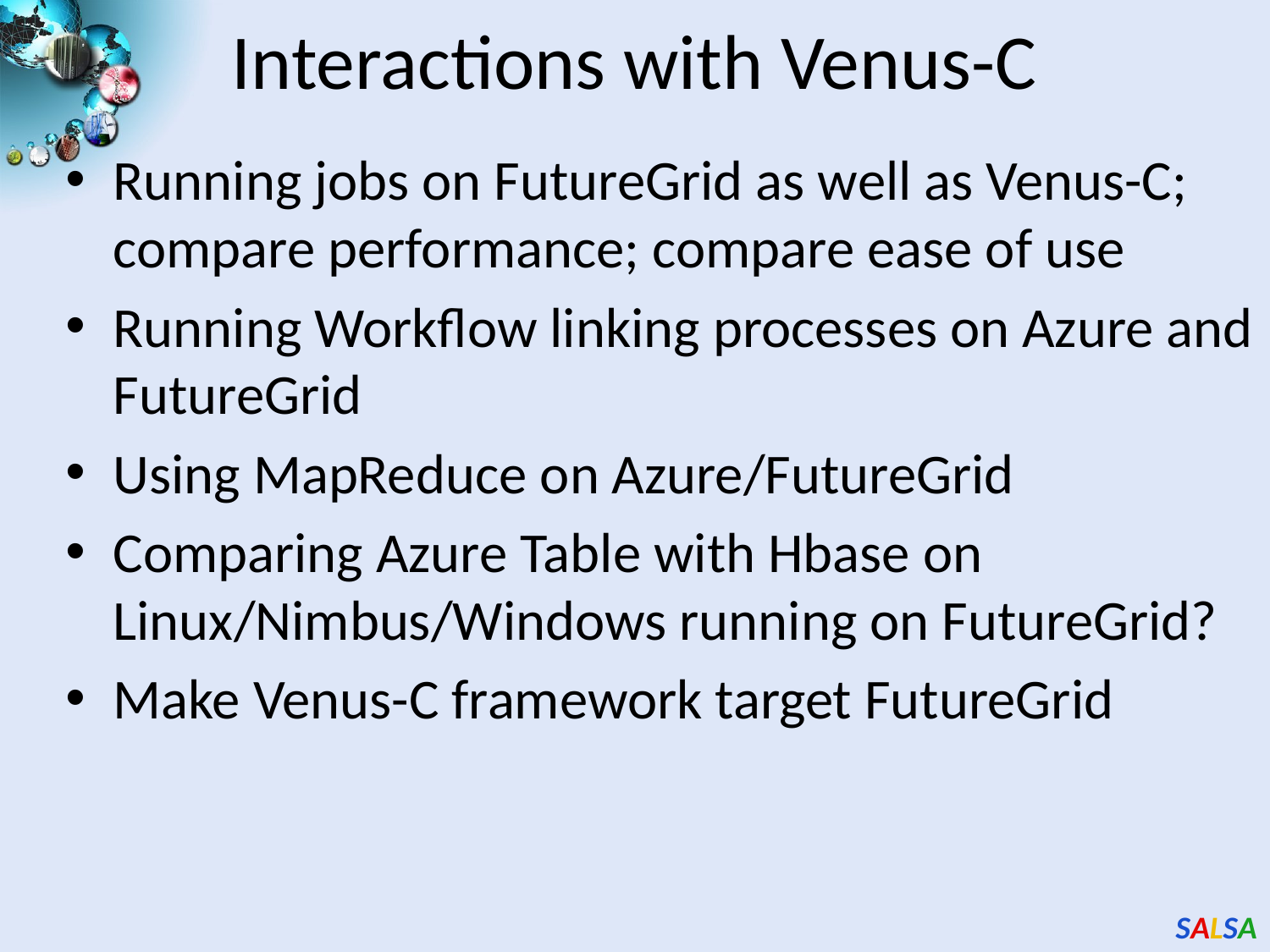

# Interactions with Venus-C
Running jobs on FutureGrid as well as Venus-C; compare performance; compare ease of use
Running Workflow linking processes on Azure and FutureGrid
Using MapReduce on Azure/FutureGrid
Comparing Azure Table with Hbase on Linux/Nimbus/Windows running on FutureGrid?
Make Venus-C framework target FutureGrid